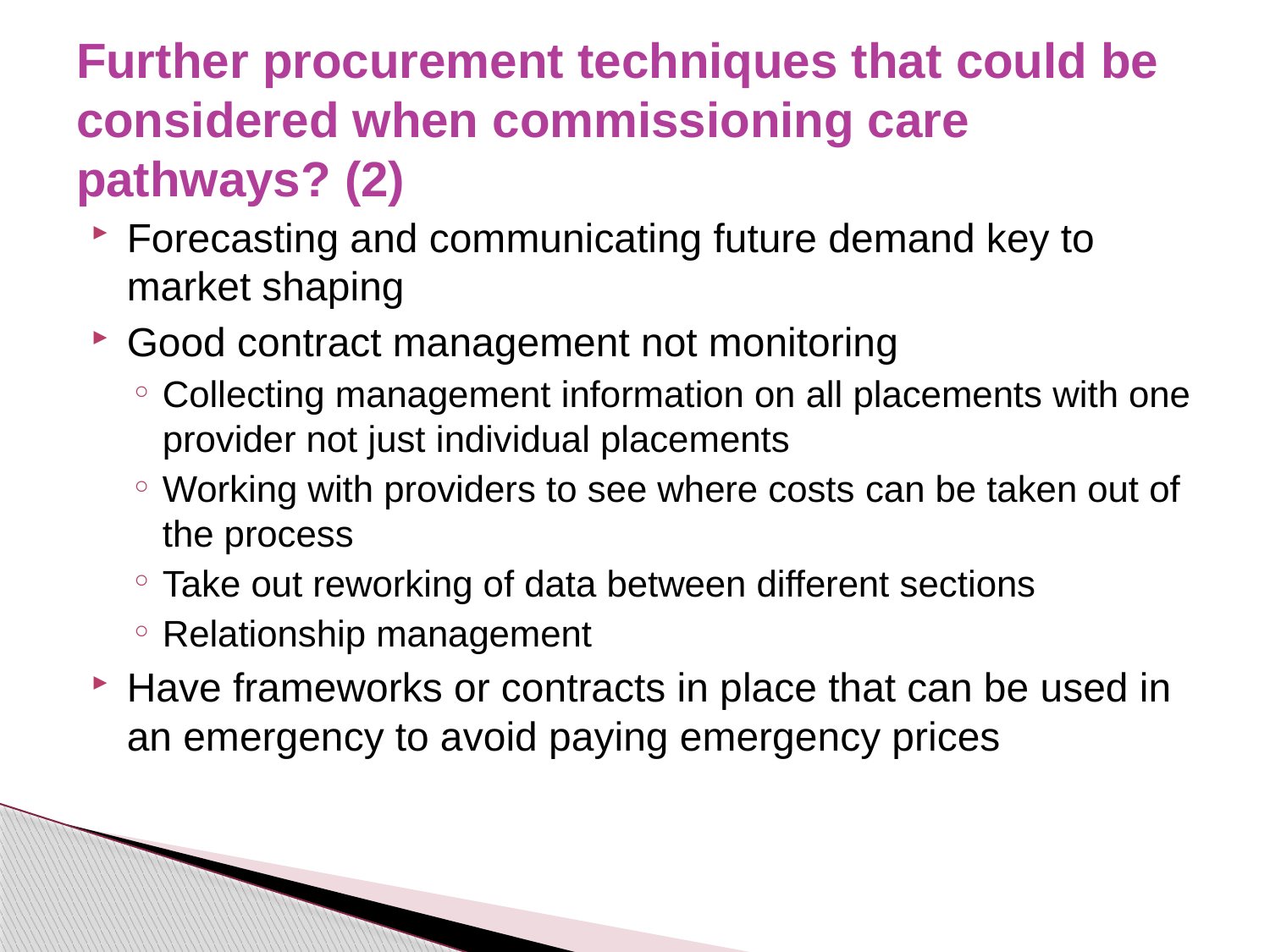

# Further procurement techniques that could be considered when commissioning care pathways? (2)
Forecasting and communicating future demand key to market shaping
Good contract management not monitoring
Collecting management information on all placements with one provider not just individual placements
Working with providers to see where costs can be taken out of the process
Take out reworking of data between different sections
Relationship management
Have frameworks or contracts in place that can be used in an emergency to avoid paying emergency prices